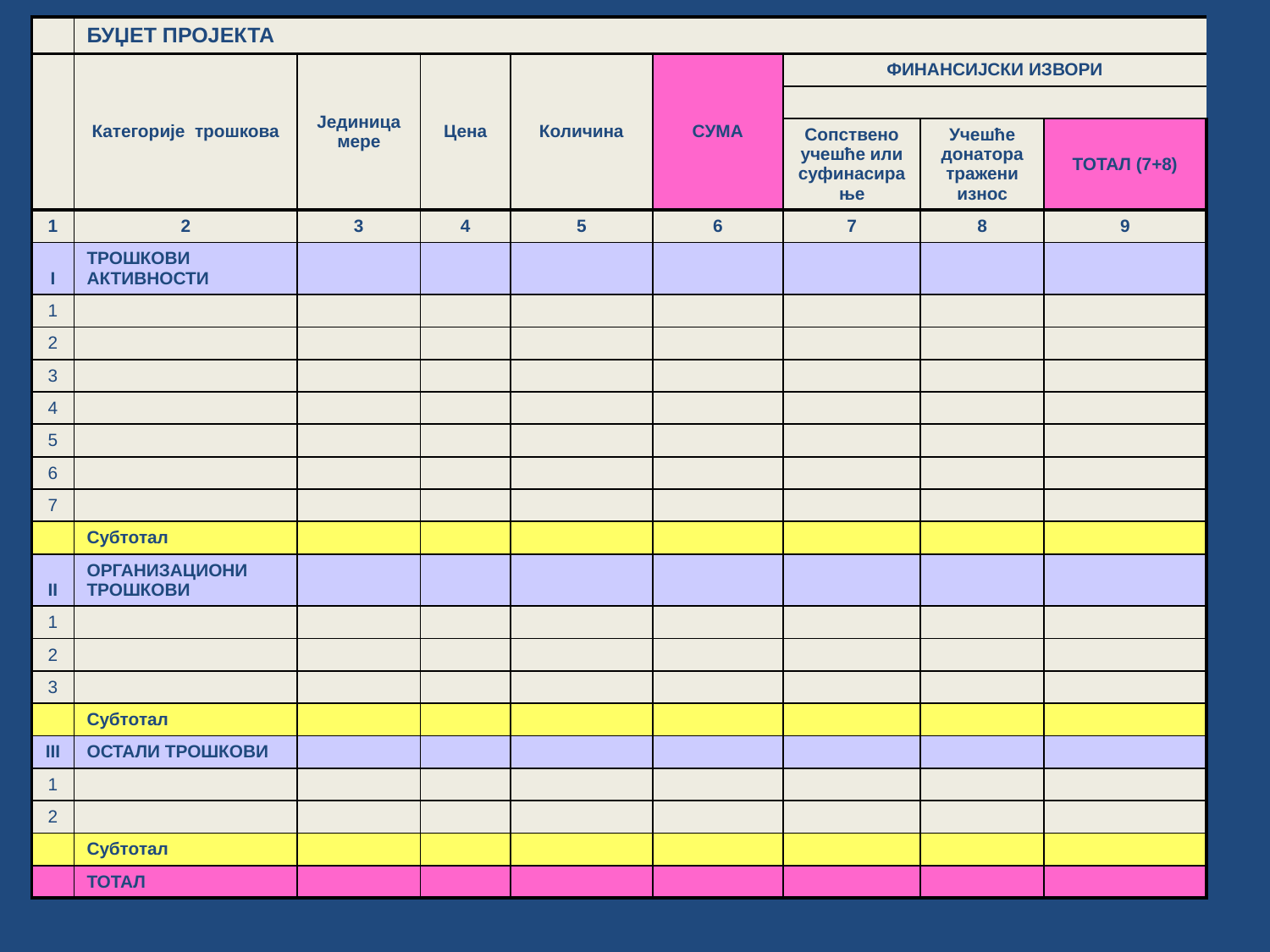

|  | БУЏЕТ ПРОЈЕКТА |  |  |  |  |  |  |  |
| --- | --- | --- | --- | --- | --- | --- | --- | --- |
|  | Категорије трошкова | Јединица мере | Цена | Количина | СУМА | ФИНАНСИЈСКИ ИЗВОРИ |  |  |
|  |  |  |  |  |  |  |  |  |
|  |  |  |  |  |  | Сопствено учешће или суфинасирање | Учешће донатора тражени износ | ТОТАЛ (7+8) |
| 1 | 2 | 3 | 4 | 5 | 6 | 7 | 8 | 9 |
| I | ТРОШКОВИ АКТИВНОСТИ |  |  |  |  |  |  |  |
| 1 |  |  |  |  |  |  |  |  |
| 2 |  |  |  |  |  |  |  |  |
| 3 |  |  |  |  |  |  |  |  |
| 4 |  |  |  |  |  |  |  |  |
| 5 |  |  |  |  |  |  |  |  |
| 6 |  |  |  |  |  |  |  |  |
| 7 |  |  |  |  |  |  |  |  |
|  | Субтотал |  |  |  |  |  |  |  |
| II | ОРГАНИЗАЦИОНИ ТРОШКОВИ |  |  |  |  |  |  |  |
| 1 |  |  |  |  |  |  |  |  |
| 2 |  |  |  |  |  |  |  |  |
| 3 |  |  |  |  |  |  |  |  |
|  | Субтотал |  |  |  |  |  |  |  |
| III | ОСТАЛИ ТРОШКОВИ |  |  |  |  |  |  |  |
| 1 |  |  |  |  |  |  |  |  |
| 2 |  |  |  |  |  |  |  |  |
|  | Субтотал |  |  |  |  |  |  |  |
|  | ТОТАЛ |  |  |  |  |  |  |  |